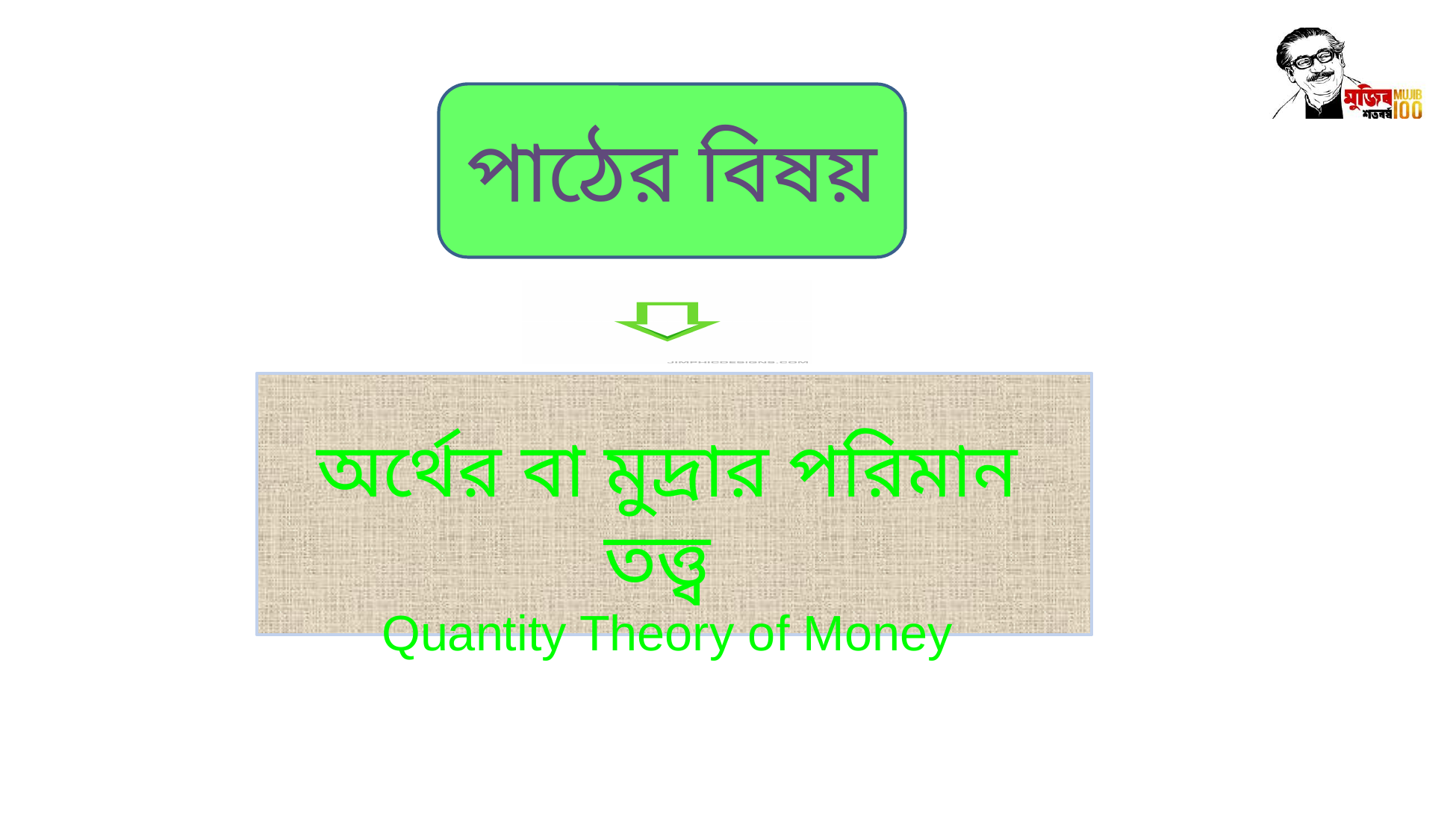

পাঠের বিষয়

অর্থের বা মুদ্রার পরিমান তত্ত্ব
Quantity Theory of Money